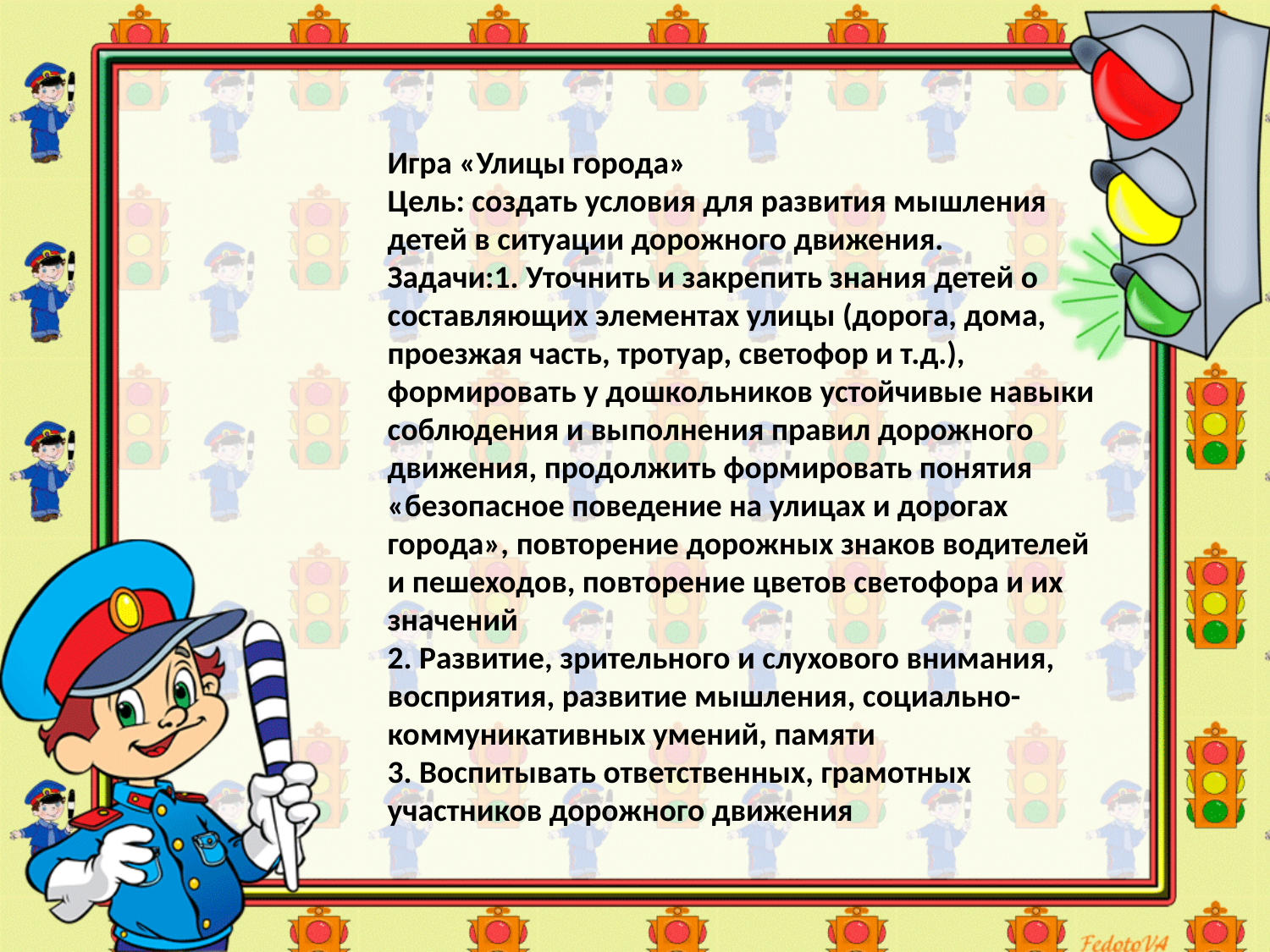

Игра «Улицы города»
Цель: создать условия для развития мышления детей в ситуации дорожного движения.
Задачи:1. Уточнить и закрепить знания детей о составляющих элементах улицы (дорога, дома, проезжая часть, тротуар, светофор и т.д.), формировать у дошкольников устойчивые навыки соблюдения и выполнения правил дорожного движения, продолжить формировать понятия «безопасное поведение на улицах и дорогах города», повторение дорожных знаков водителей и пешеходов, повторение цветов светофора и их значений
2. Развитие, зрительного и слухового внимания, восприятия, развитие мышления, социально-коммуникативных умений, памяти
3. Воспитывать ответственных, грамотных участников дорожного движения